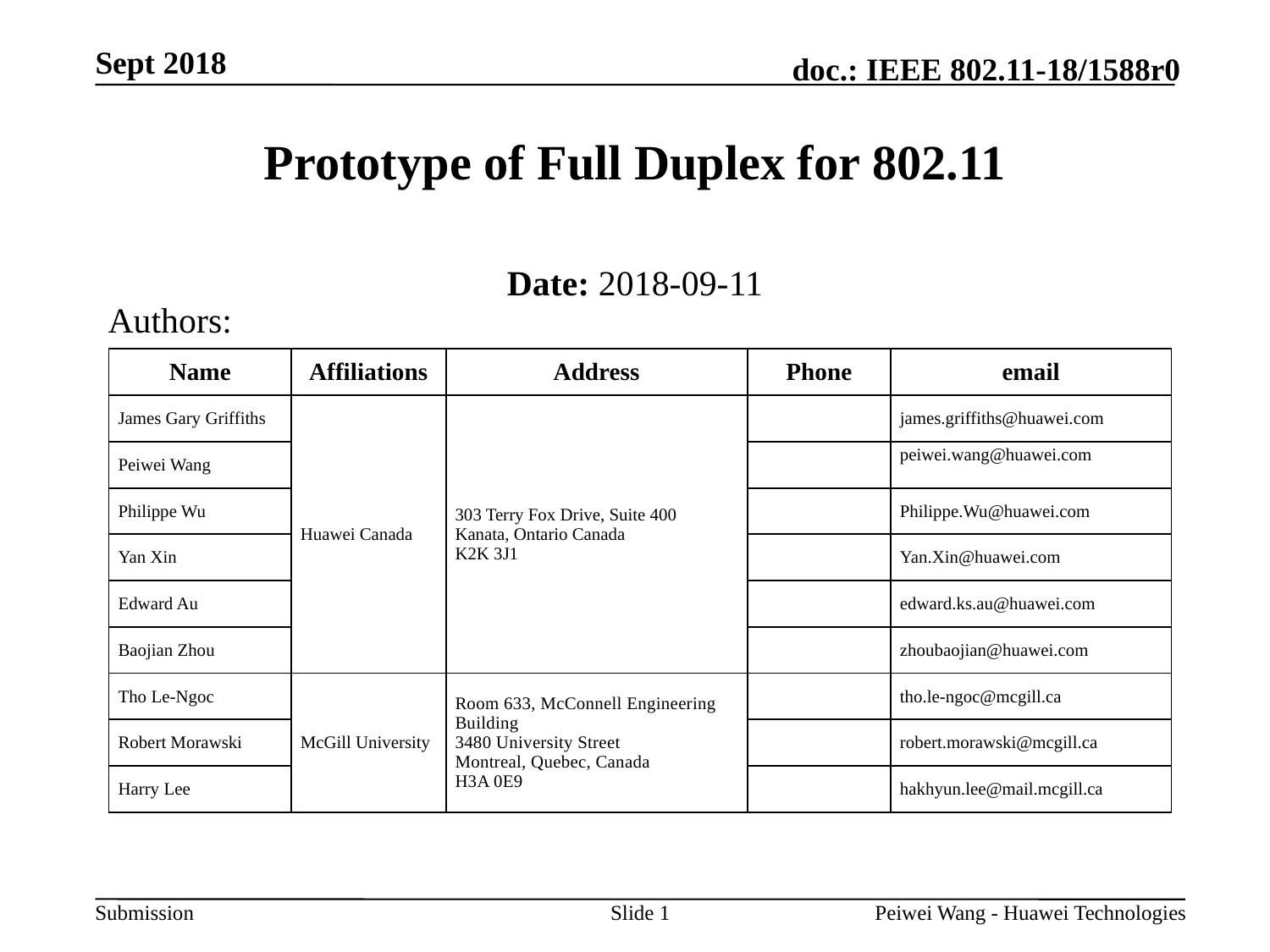

# Prototype of Full Duplex for 802.11
Date: 2018-09-11
Authors:
| Name | Affiliations | Address | Phone | email |
| --- | --- | --- | --- | --- |
| James Gary Griffiths | Huawei Canada | 303 Terry Fox Drive, Suite 400 Kanata, Ontario Canada K2K 3J1 |  | james.griffiths@huawei.com |
| Peiwei Wang |  |  |  | peiwei.wang@huawei.com |
| Philippe Wu |  |  |  | Philippe.Wu@huawei.com |
| Yan Xin |  |  |  | Yan.Xin@huawei.com |
| Edward Au |  |  |  | edward.ks.au@huawei.com |
| Baojian Zhou |  |  |  | zhoubaojian@huawei.com |
| Tho Le-Ngoc | McGill University | Room 633, McConnell Engineering Building 3480 University Street Montreal, Quebec, Canada H3A 0E9 |  | tho.le-ngoc@mcgill.ca |
| Robert Morawski |  |  |  | robert.morawski@mcgill.ca |
| Harry Lee |  |  |  | hakhyun.lee@mail.mcgill.ca |
Slide 1
Peiwei Wang - Huawei Technologies